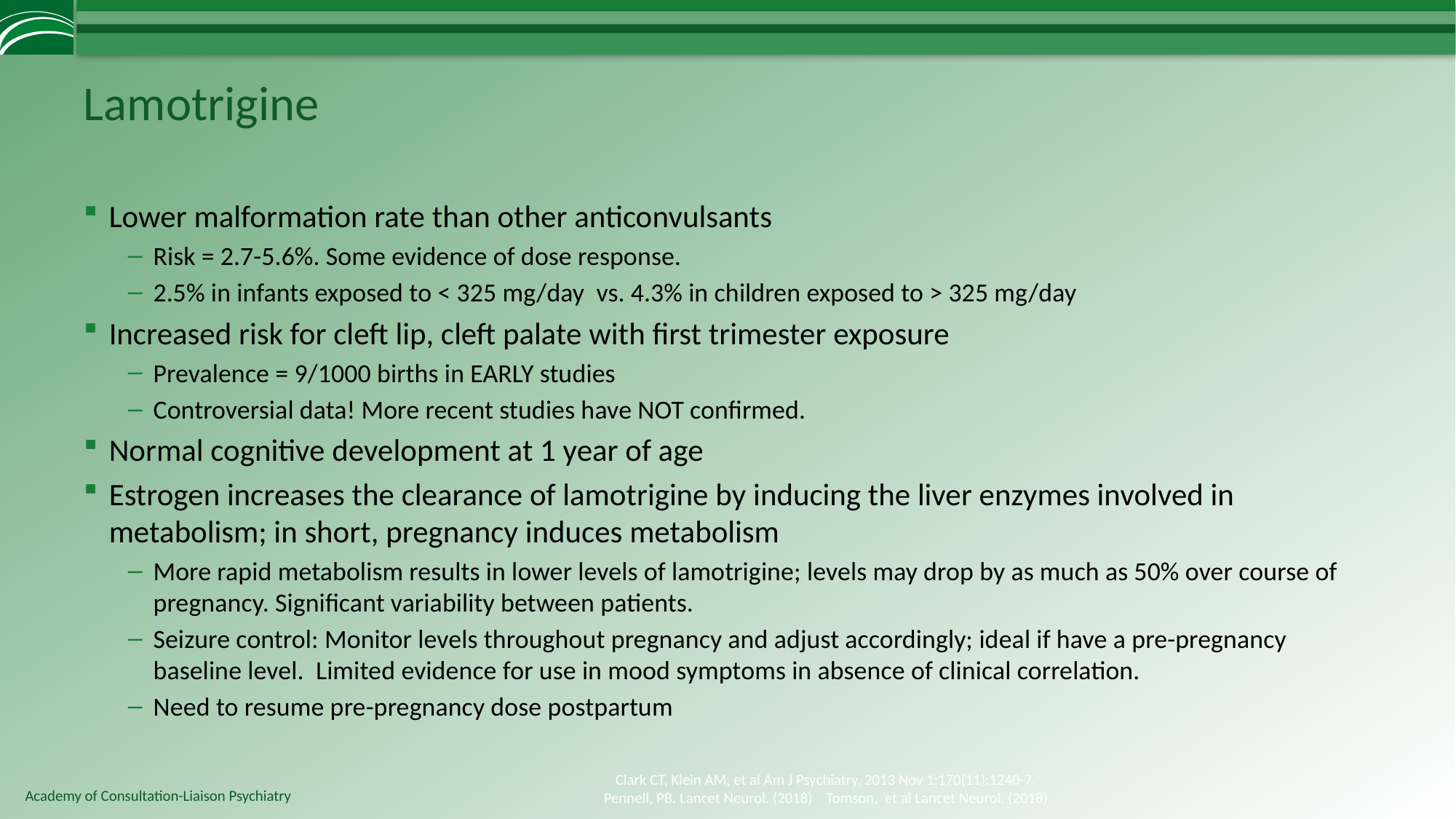

# Lamotrigine
Lower malformation rate than other anticonvulsants
Risk = 2.7-5.6%. Some evidence of dose response.
2.5% in infants exposed to < 325 mg/day  vs. 4.3% in children exposed to > 325 mg/day
Increased risk for cleft lip, cleft palate with first trimester exposure
Prevalence = 9/1000 births in EARLY studies
Controversial data! More recent studies have NOT confirmed.
Normal cognitive development at 1 year of age
Estrogen increases the clearance of lamotrigine by inducing the liver enzymes involved in metabolism; in short, pregnancy induces metabolism
More rapid metabolism results in lower levels of lamotrigine; levels may drop by as much as 50% over course of pregnancy. Significant variability between patients.
Seizure control: Monitor levels throughout pregnancy and adjust accordingly; ideal if have a pre-pregnancy baseline level.  Limited evidence for use in mood symptoms in absence of clinical correlation.
Need to resume pre-pregnancy dose postpartum

Clark CT, Klein AM, et al Am J Psychiatry. 2013 Nov 1;170(11):1240-7.
Pennell, PB. Lancet Neurol. (2018)    Tomson,  et al Lancet Neurol. (2018)